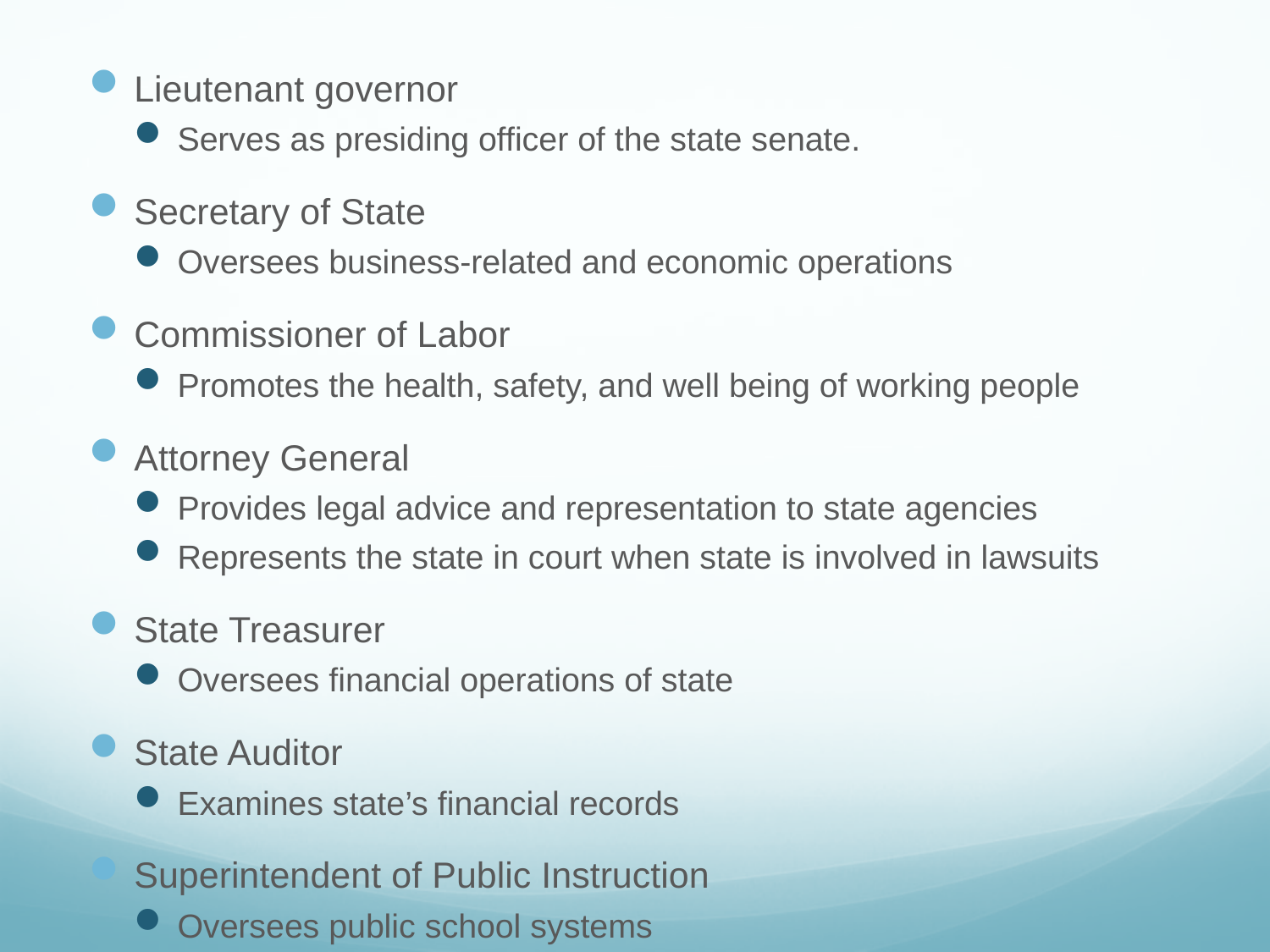

Lieutenant governor
Serves as presiding officer of the state senate.
Secretary of State
Oversees business-related and economic operations
Commissioner of Labor
Promotes the health, safety, and well being of working people
Attorney General
Provides legal advice and representation to state agencies
Represents the state in court when state is involved in lawsuits
State Treasurer
Oversees financial operations of state
State Auditor
Examines state’s financial records
Superintendent of Public Instruction
Oversees public school systems